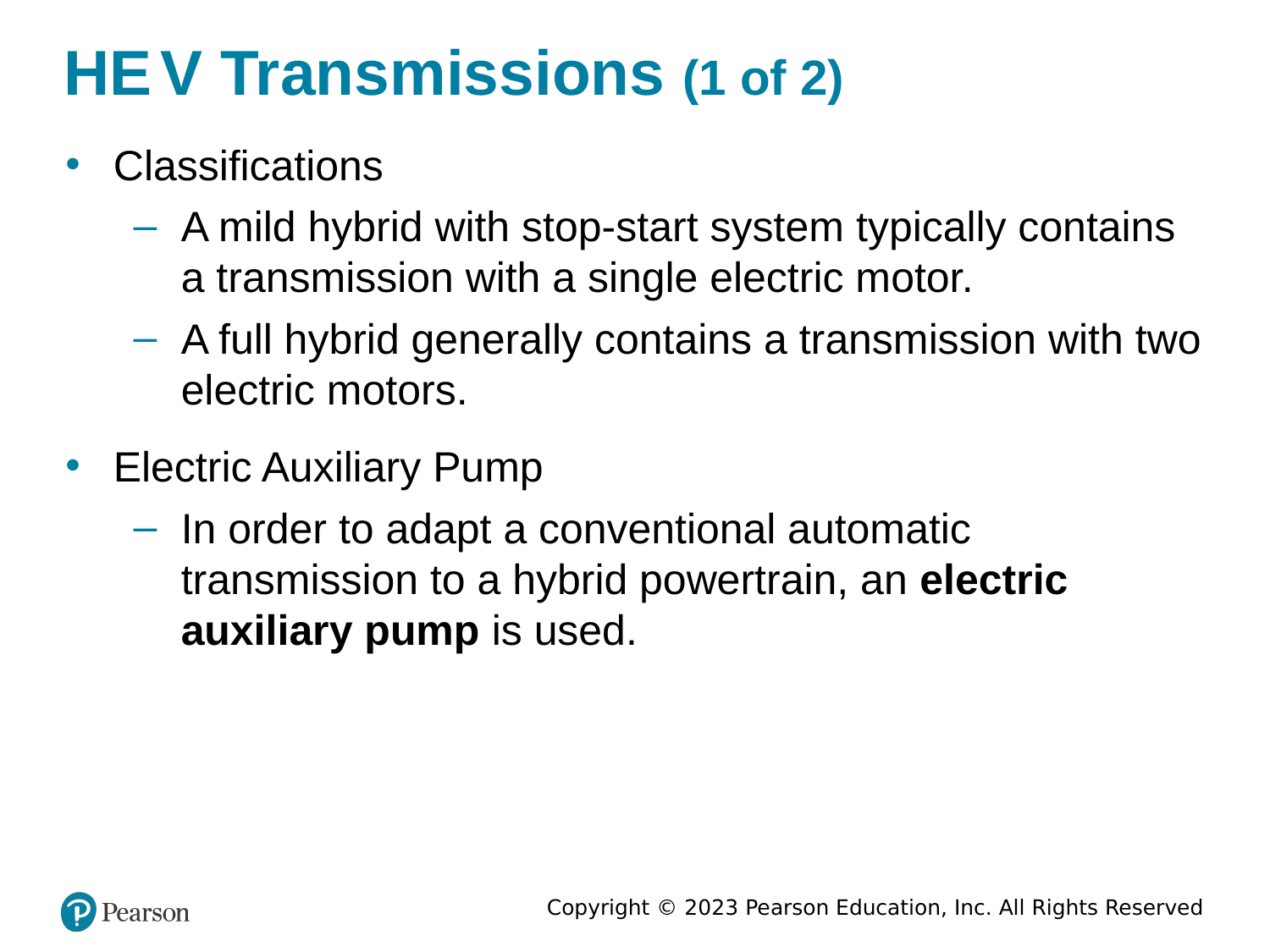

# H E V Transmissions (1 of 2)
Classifications
A mild hybrid with stop-start system typically contains a transmission with a single electric motor.
A full hybrid generally contains a transmission with two electric motors.
Electric Auxiliary Pump
In order to adapt a conventional automatic transmission to a hybrid powertrain, an electric auxiliary pump is used.